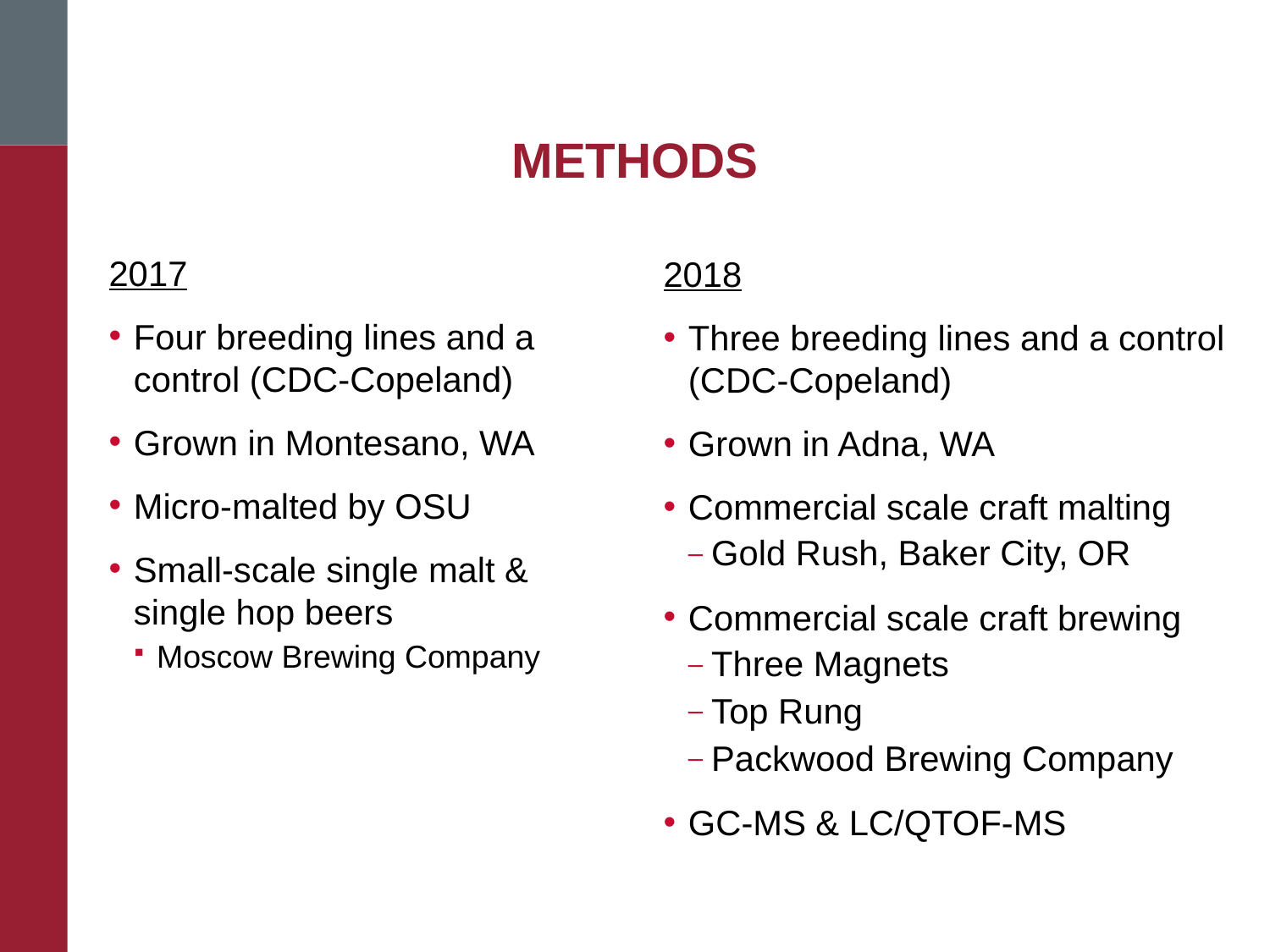

# Methods
2017
Four breeding lines and a control (CDC-Copeland)
Grown in Montesano, WA
Micro-malted by OSU
Small-scale single malt & single hop beers
Moscow Brewing Company
2018
Three breeding lines and a control (CDC-Copeland)
Grown in Adna, WA
Commercial scale craft malting
Gold Rush, Baker City, OR
Commercial scale craft brewing
Three Magnets
Top Rung
Packwood Brewing Company
GC-MS & LC/QTOF-MS